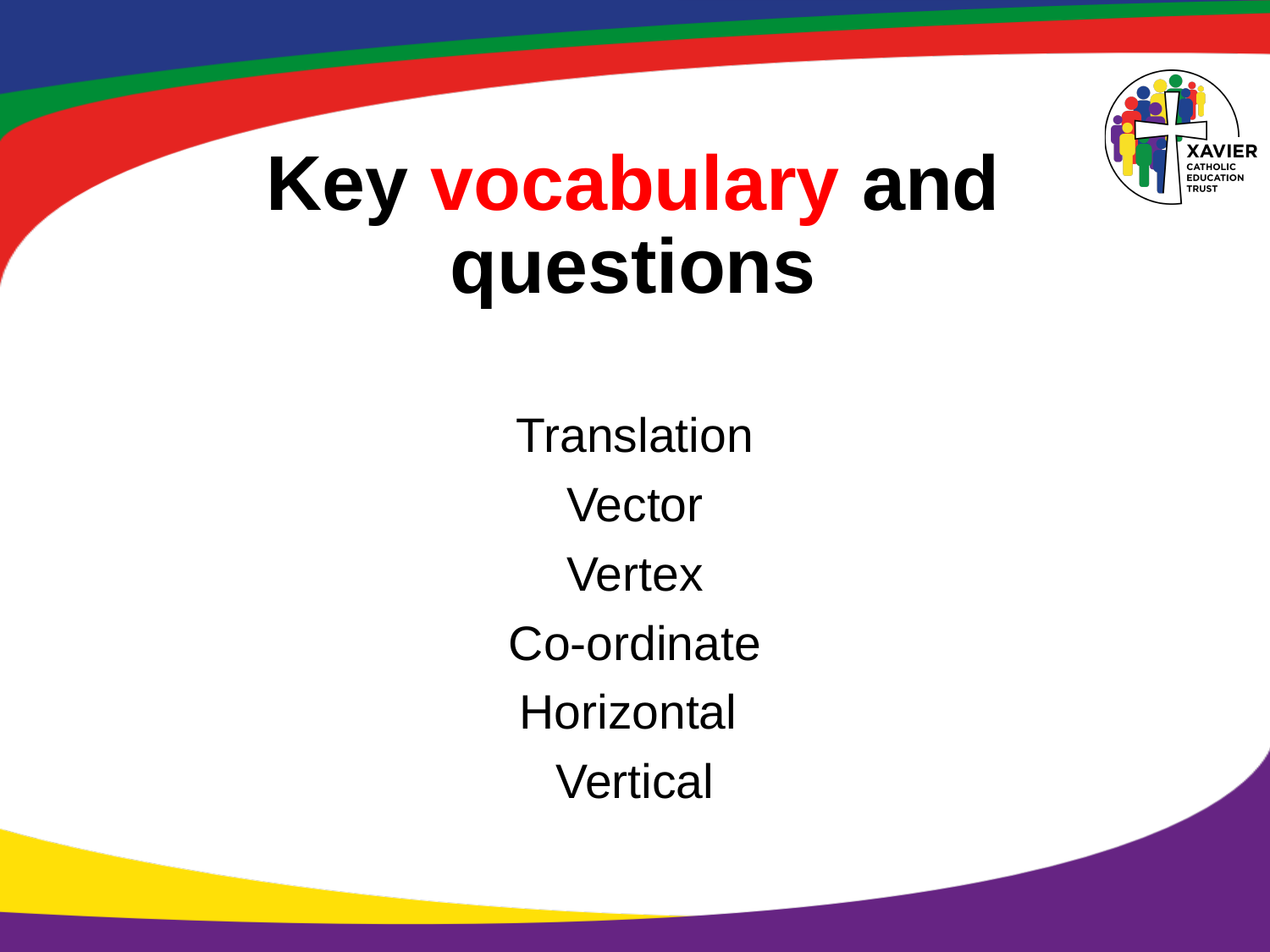

# Key vocabulary and questions
Translation
Vector
Vertex
Co-ordinate
Horizontal
Vertical